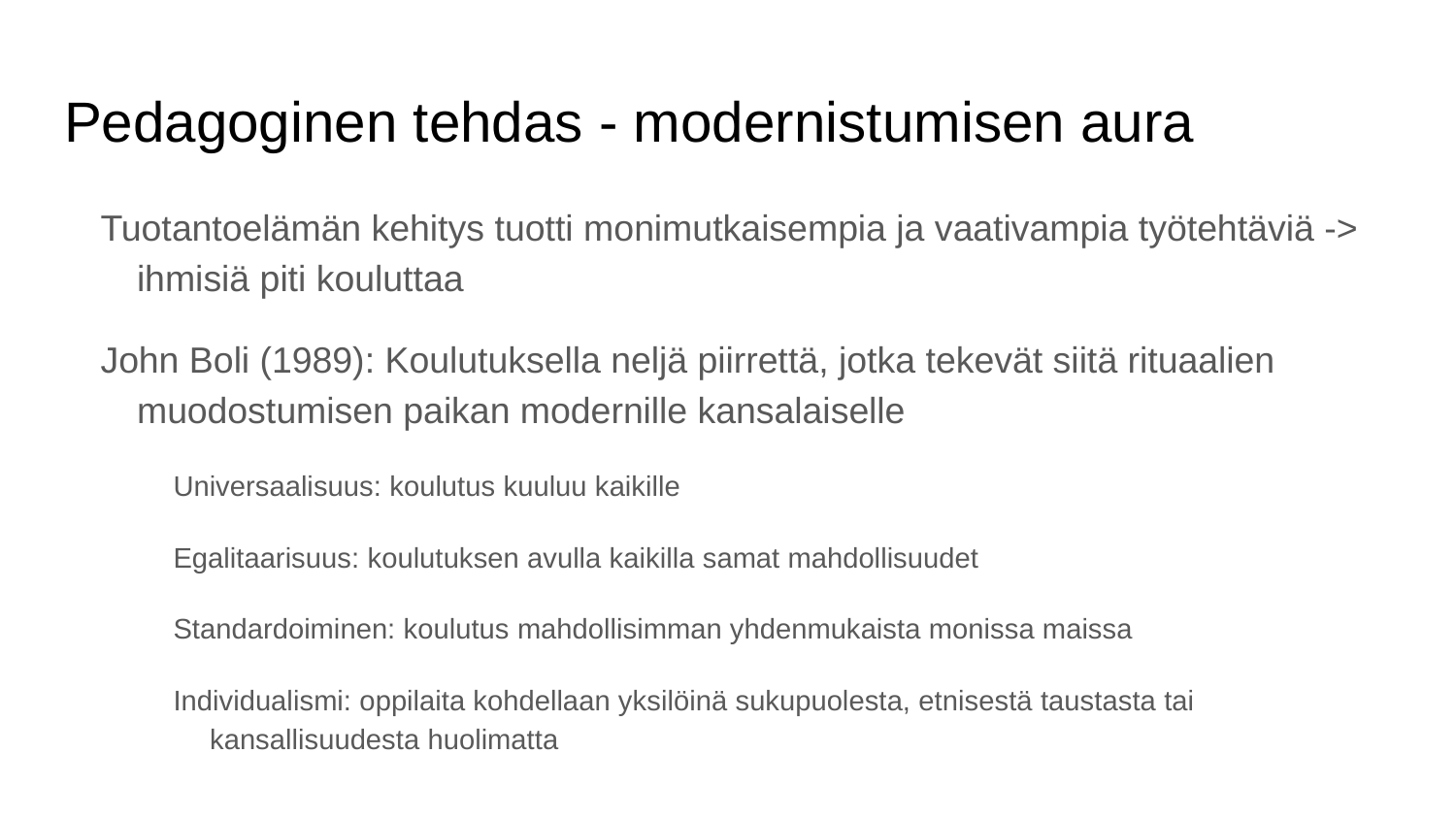

# Pedagoginen tehdas - modernistumisen aura
Tuotantoelämän kehitys tuotti monimutkaisempia ja vaativampia työtehtäviä -> ihmisiä piti kouluttaa
John Boli (1989): Koulutuksella neljä piirrettä, jotka tekevät siitä rituaalien muodostumisen paikan modernille kansalaiselle
Universaalisuus: koulutus kuuluu kaikille
Egalitaarisuus: koulutuksen avulla kaikilla samat mahdollisuudet
Standardoiminen: koulutus mahdollisimman yhdenmukaista monissa maissa
Individualismi: oppilaita kohdellaan yksilöinä sukupuolesta, etnisestä taustasta tai kansallisuudesta huolimatta